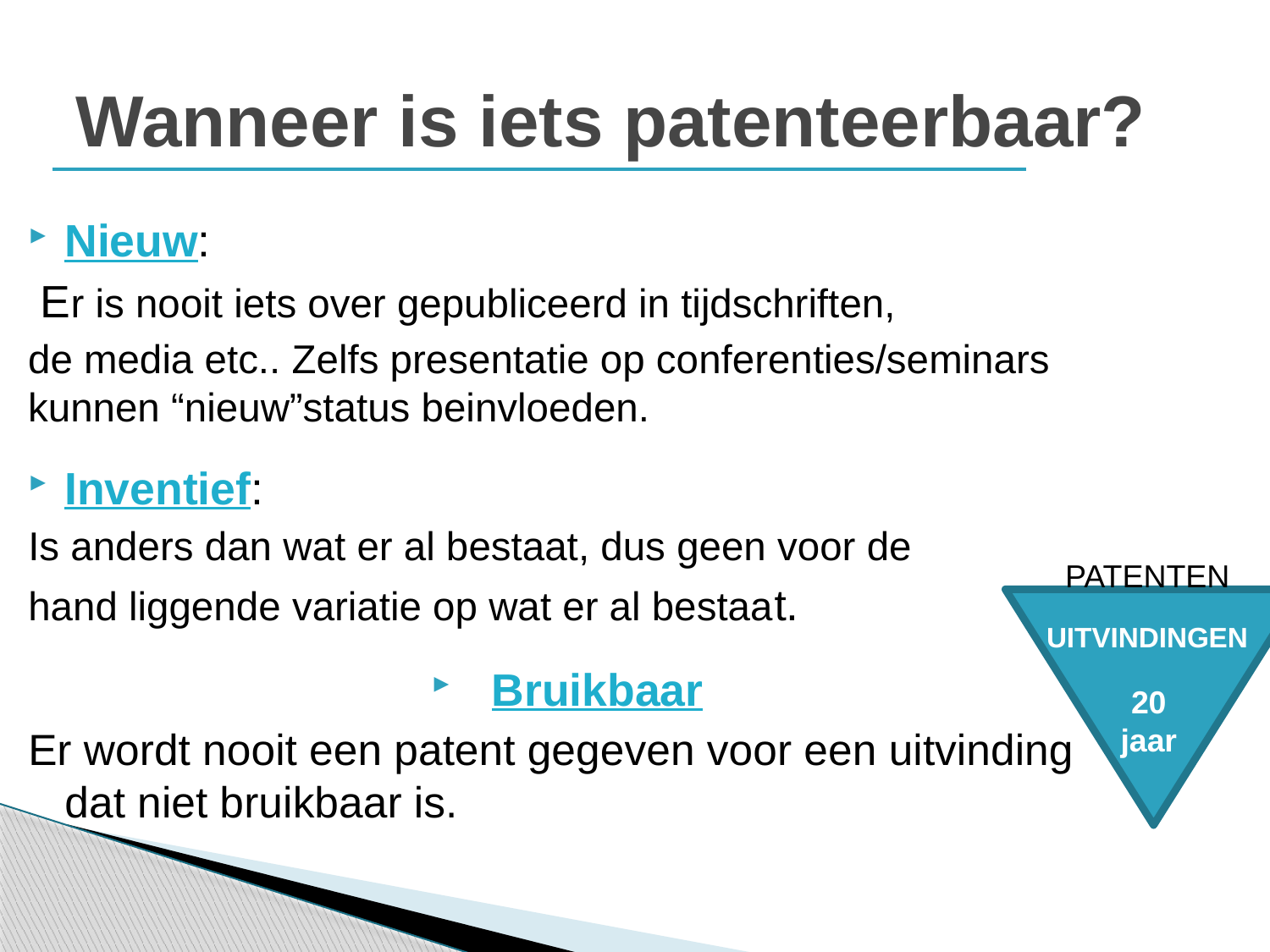

# Wanneer is iets patenteerbaar?
Nieuw:
 Er is nooit iets over gepubliceerd in tijdschriften,
de media etc.. Zelfs presentatie op conferenties/seminars kunnen “nieuw”status beinvloeden.

Inventief:
Is anders dan wat er al bestaat, dus geen voor de
hand liggende variatie op wat er al bestaat.

Bruikbaar
Er wordt nooit een patent gegeven voor een uitvinding dat niet bruikbaar is.
PATENTEN

UITVINDINGEN
20 jaar